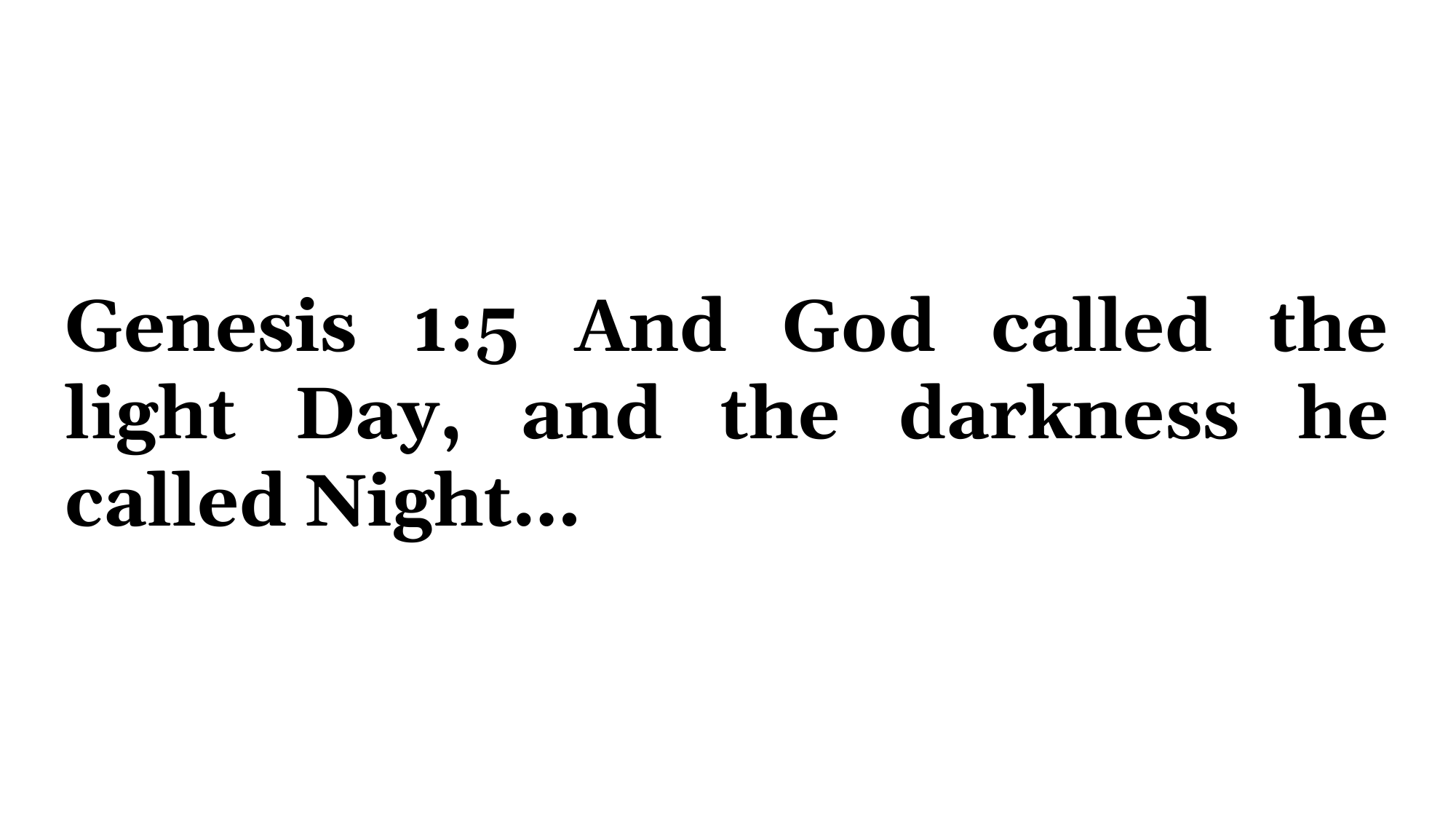

Genesis 1:5 And God called the light Day, and the darkness he called Night…